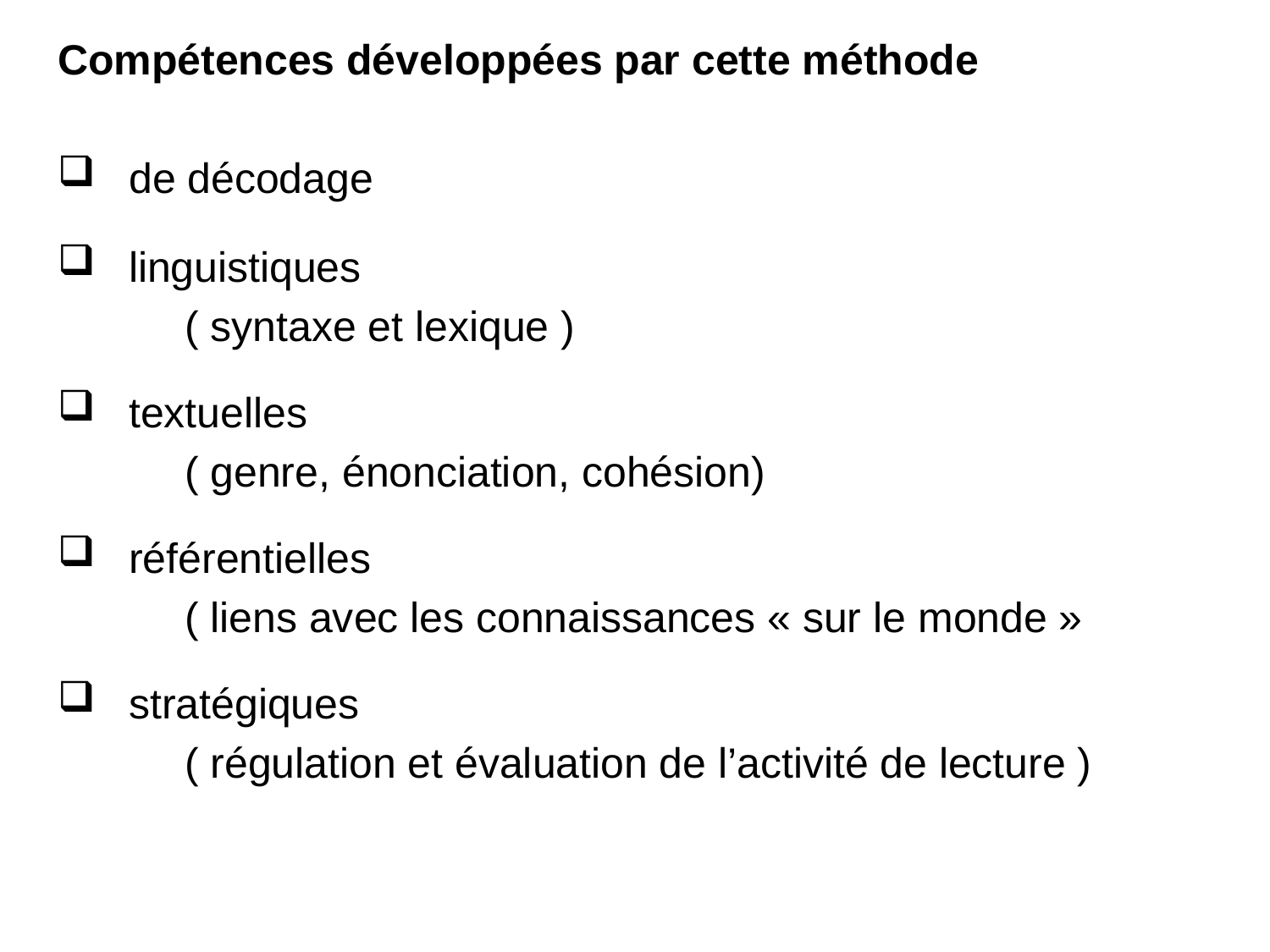

Compétences développées par cette méthode

  de décodage

  linguistiques
	( syntaxe et lexique )

  textuelles
	( genre, énonciation, cohésion)

  référentielles
	( liens avec les connaissances « sur le monde »

  stratégiques
	( régulation et évaluation de l’activité de lecture )